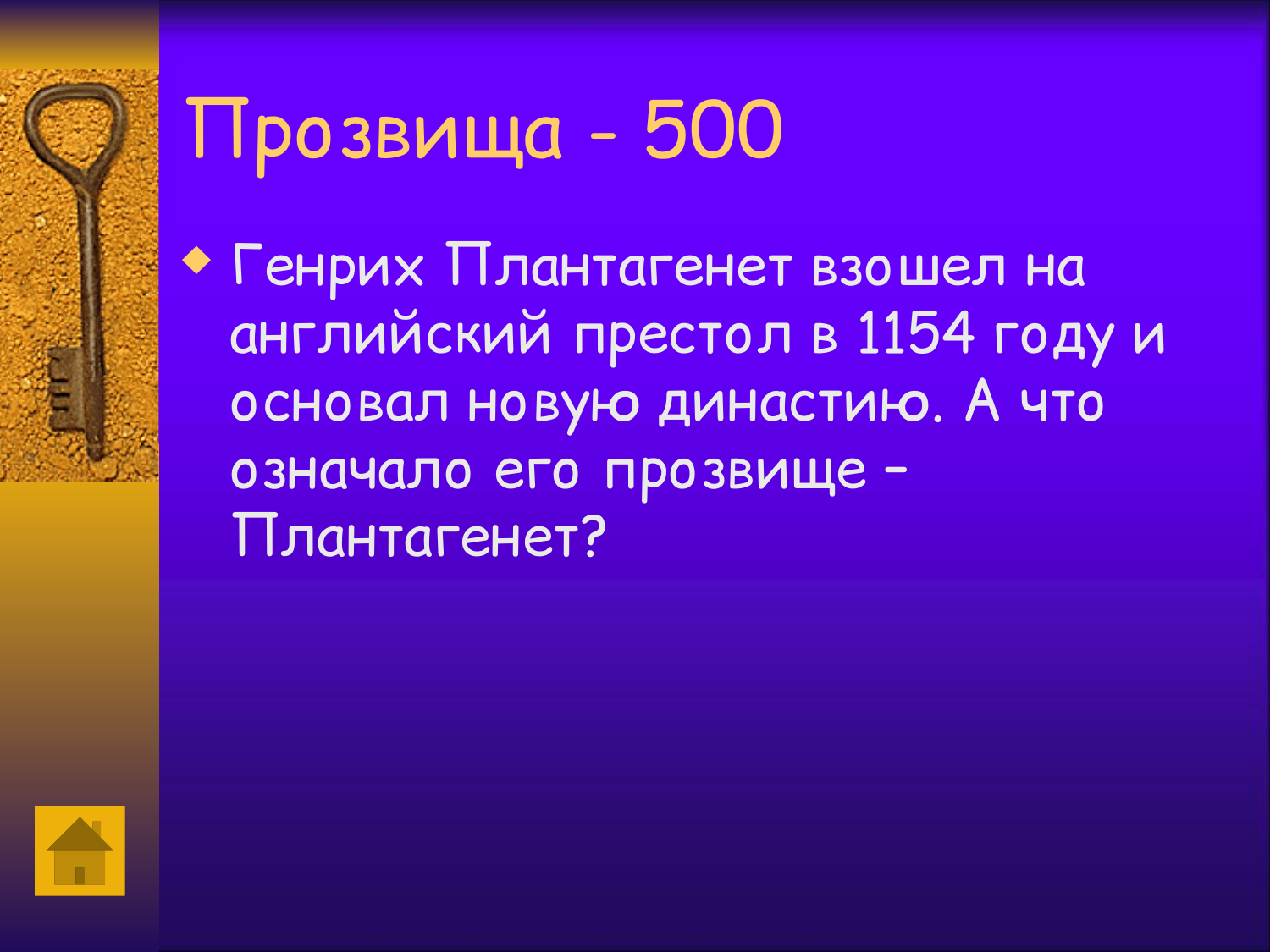

# Прозвища - 500
Генрих Плантагенет взошел на английский престол в 1154 году и основал новую династию. А что означало его прозвище – Плантагенет?